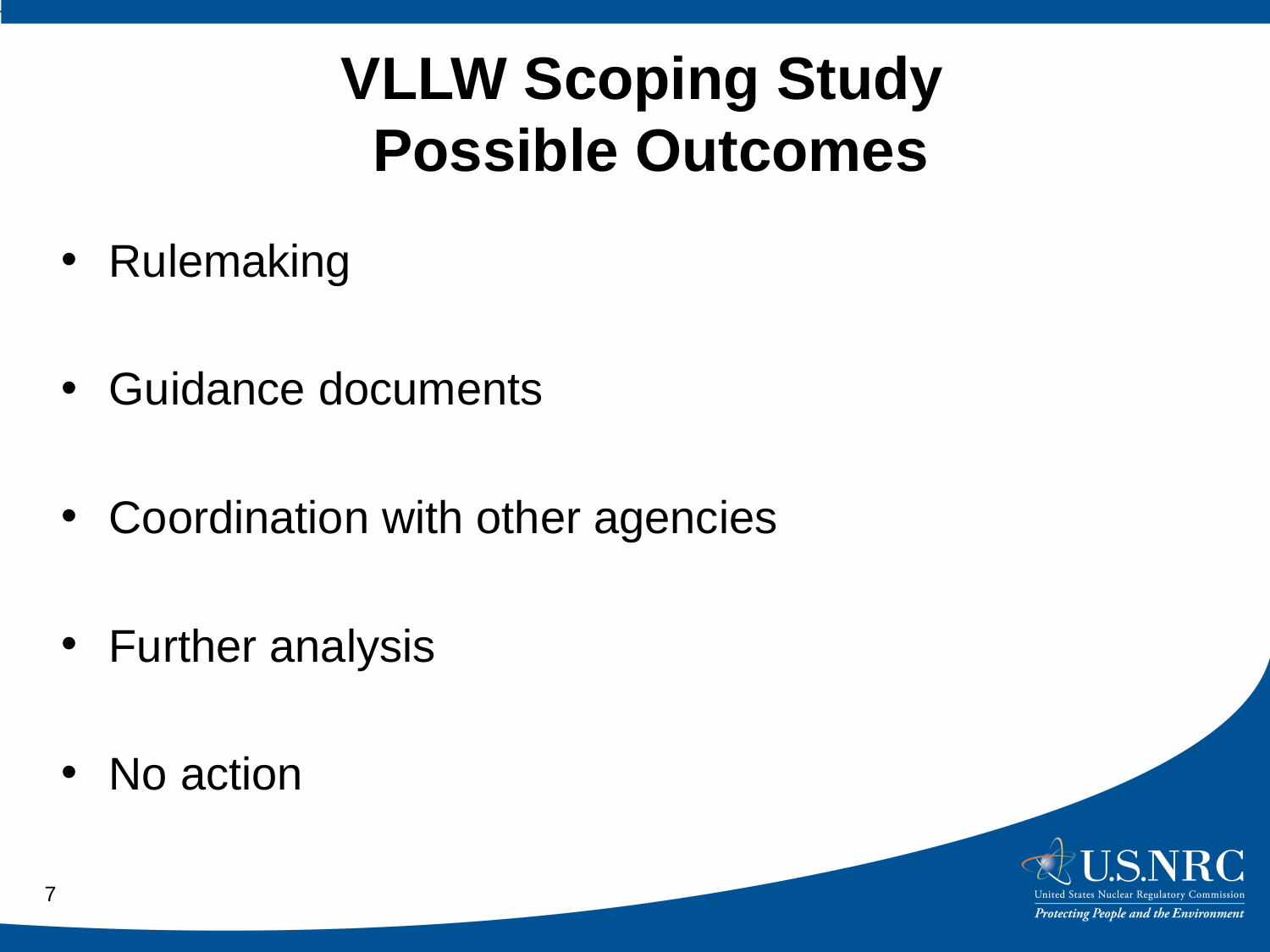

# VLLW Scoping Study Possible Outcomes

Rulemaking

Guidance documents

Coordination with other agencies

Further analysis

No action
7
7